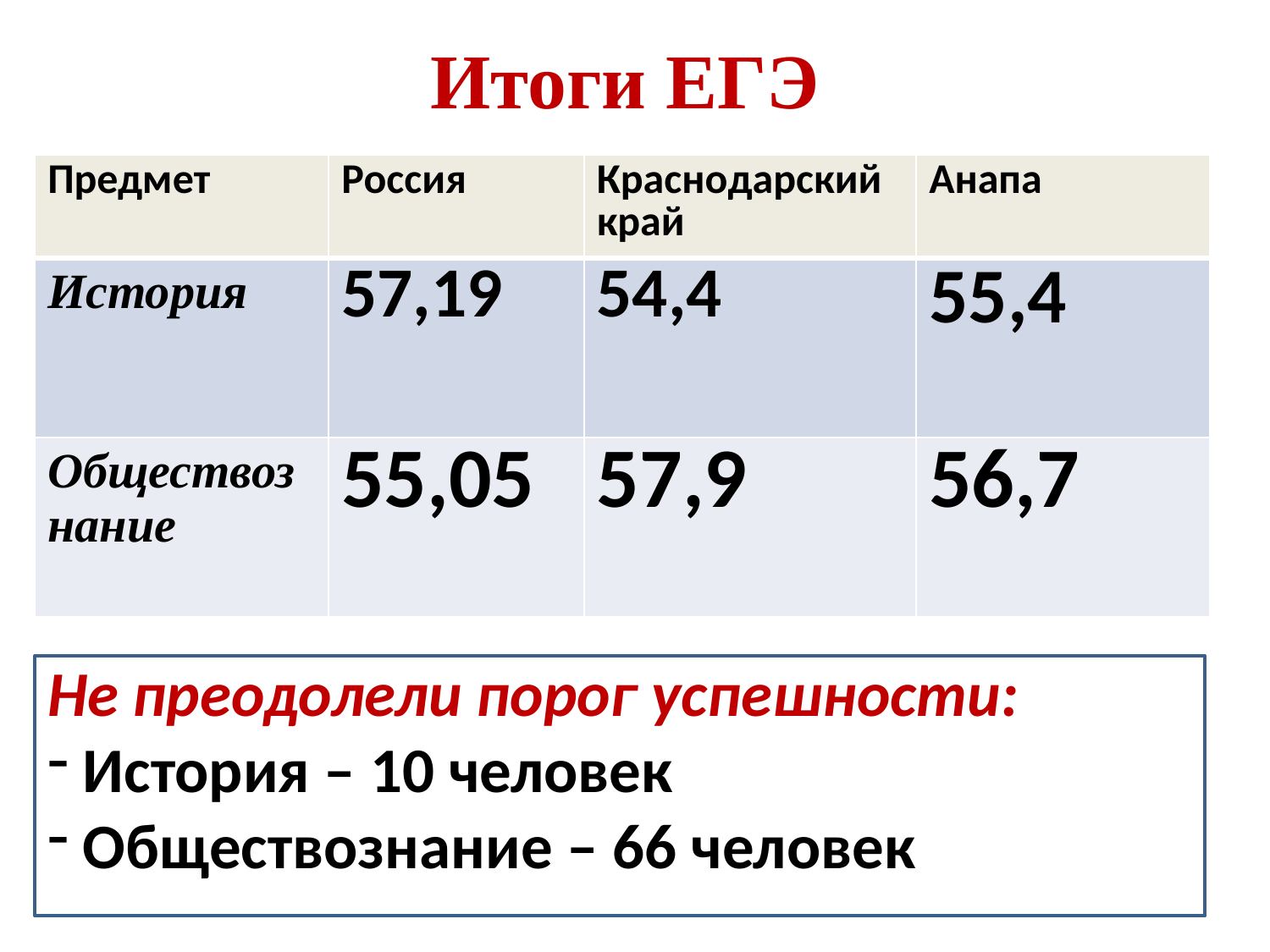

# Итоги ЕГЭ
| Предмет | Россия | Краснодарский край | Анапа |
| --- | --- | --- | --- |
| История | 57,19 | 54,4 | 55,4 |
| Обществознание | 55,05 | 57,9 | 56,7 |
Не преодолели порог успешности:
 История – 10 человек
 Обществознание – 66 человек